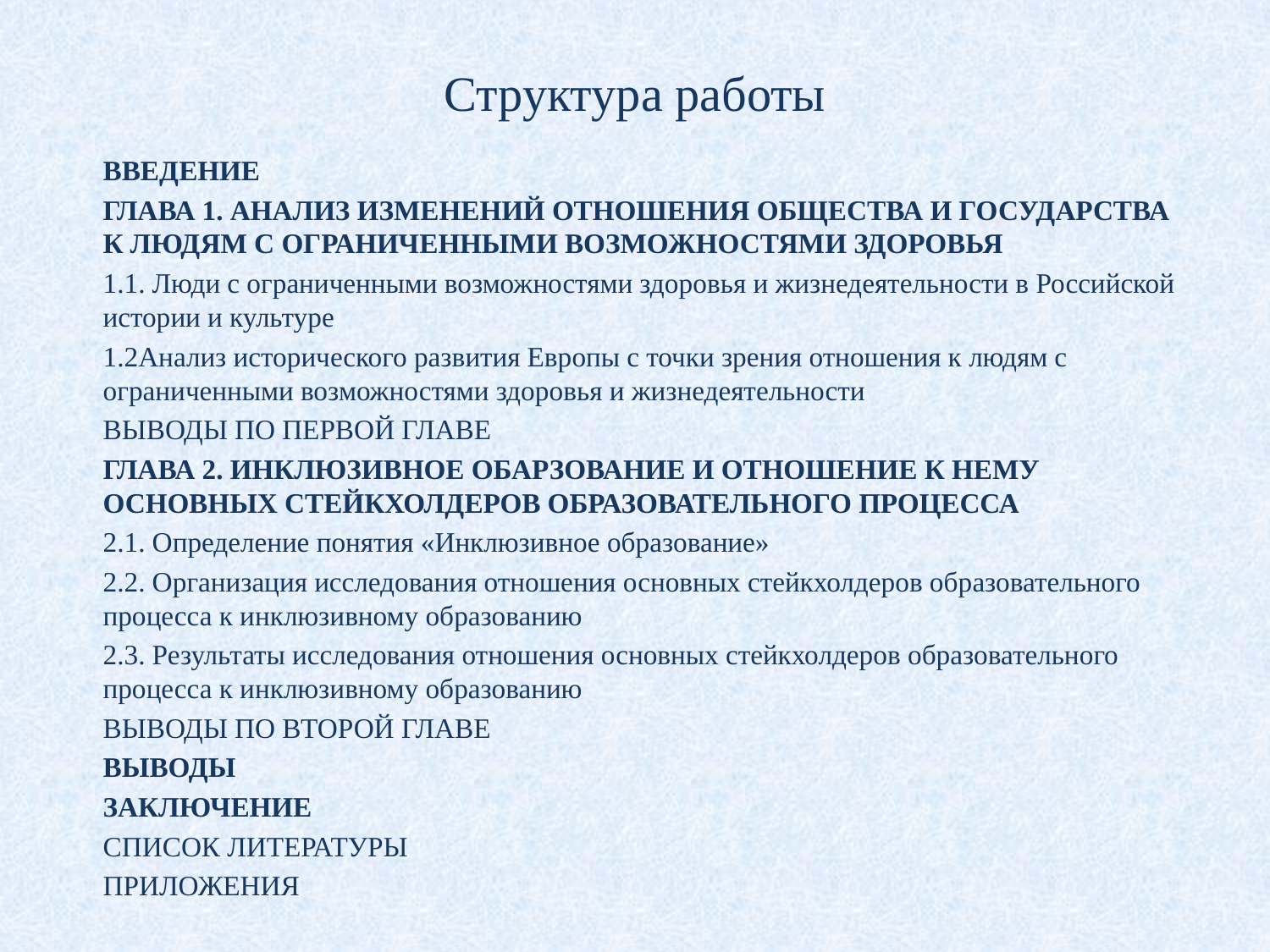

# Структура работы
ВВЕДЕНИЕ
ГЛАВА 1. АНАЛИЗ ИЗМЕНЕНИЙ ОТНОШЕНИЯ ОБЩЕСТВА И ГОСУДАРСТВА К ЛЮДЯМ С ОГРАНИЧЕННЫМИ ВОЗМОЖНОСТЯМИ ЗДОРОВЬЯ
1.1. Люди с ограниченными возможностями здоровья и жизнедеятельности в Российской истории и культуре
1.2Анализ исторического развития Европы с точки зрения отношения к людям с ограниченными возможностями здоровья и жизнедеятельности
ВЫВОДЫ ПО ПЕРВОЙ ГЛАВЕ
ГЛАВА 2. ИНКЛЮЗИВНОЕ ОБАРЗОВАНИЕ И ОТНОШЕНИЕ К НЕМУ ОСНОВНЫХ СТЕЙКХОЛДЕРОВ ОБРАЗОВАТЕЛЬНОГО ПРОЦЕССА
2.1. Определение понятия «Инклюзивное образование»
2.2. Организация исследования отношения основных стейкхолдеров образовательного процесса к инклюзивному образованию
2.3. Результаты исследования отношения основных стейкхолдеров образовательного процесса к инклюзивному образованию
ВЫВОДЫ ПО ВТОРОЙ ГЛАВЕ
ВЫВОДЫ
ЗАКЛЮЧЕНИЕ
СПИСОК ЛИТЕРАТУРЫ
ПРИЛОЖЕНИЯ